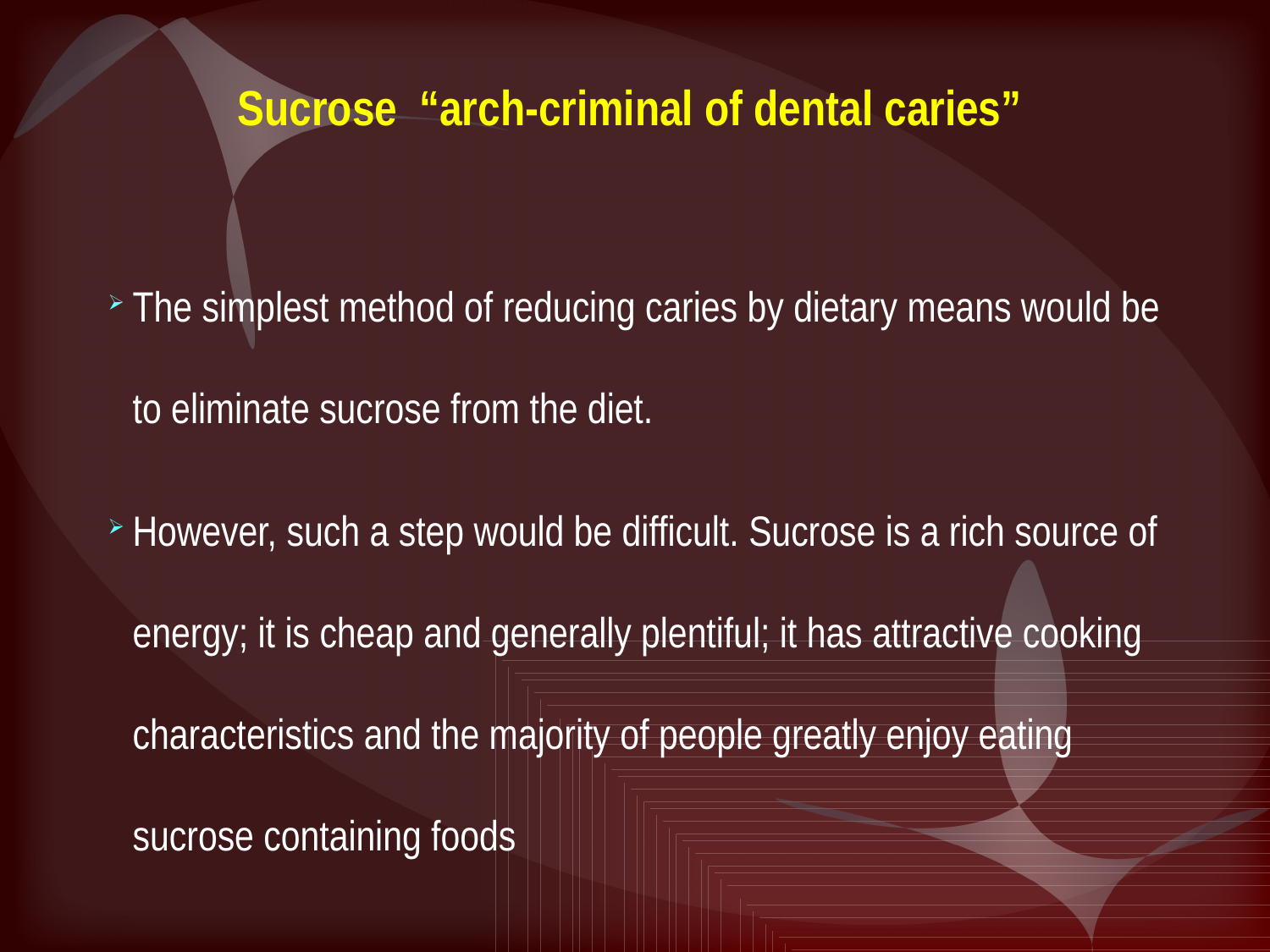

# Sucrose  “arch-criminal of dental caries”
The simplest method of reducing caries by dietary means would be to eliminate sucrose from the diet.
However, such a step would be difficult. Sucrose is a rich source of energy; it is cheap and generally plentiful; it has attractive cooking characteristics and the majority of people greatly enjoy eating sucrose containing foods